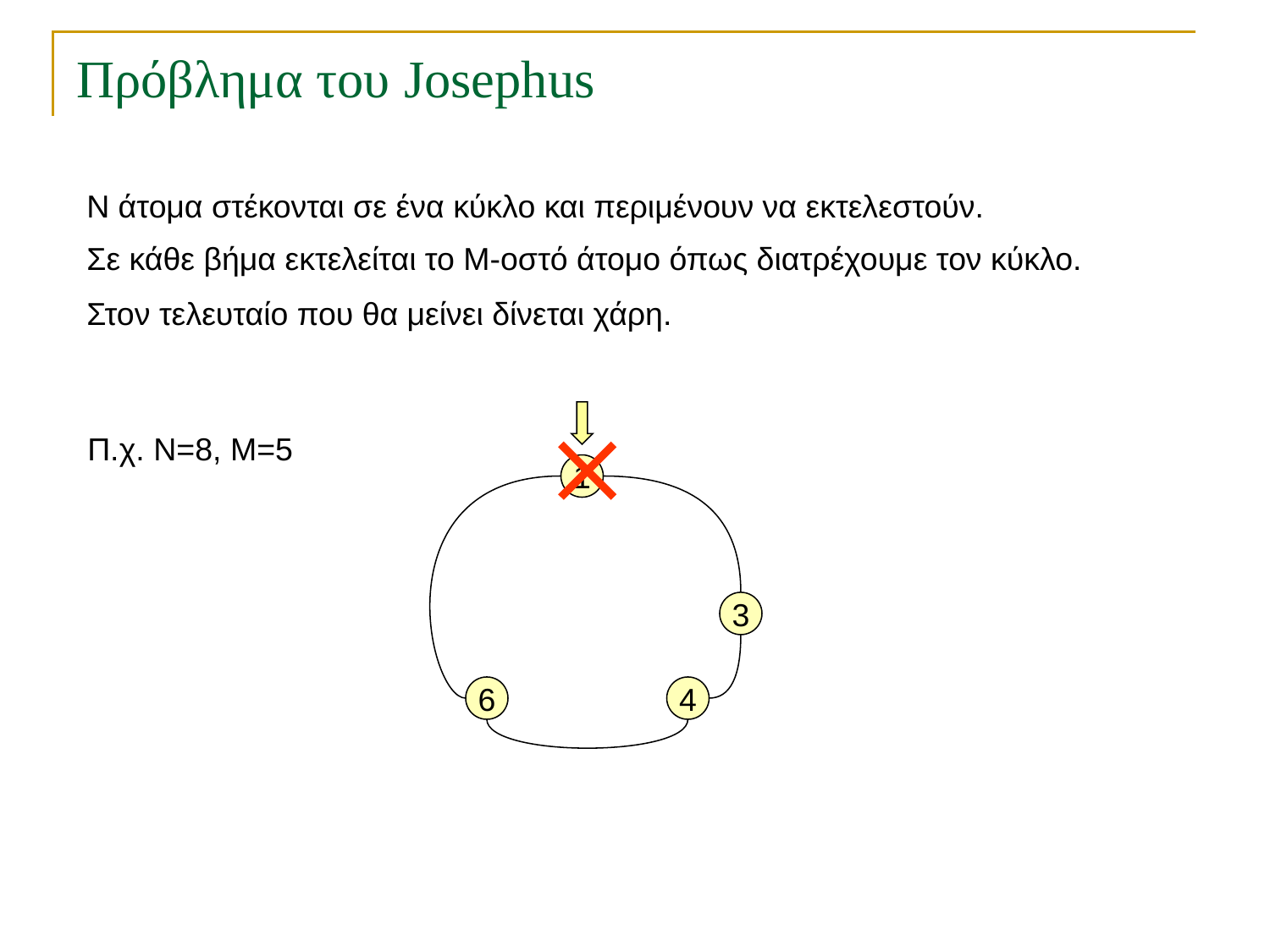

# Πρόβλημα του Josephus
Ν άτομα στέκονται σε ένα κύκλο και περιμένουν να εκτελεστούν.

Σε κάθε βήμα εκτελείται το Μ-οστό άτομο όπως διατρέχουμε τον κύκλο.
Στον τελευταίο που θα μείνει δίνεται χάρη.

Π.χ. Ν=8, Μ=5

1
3
6
4